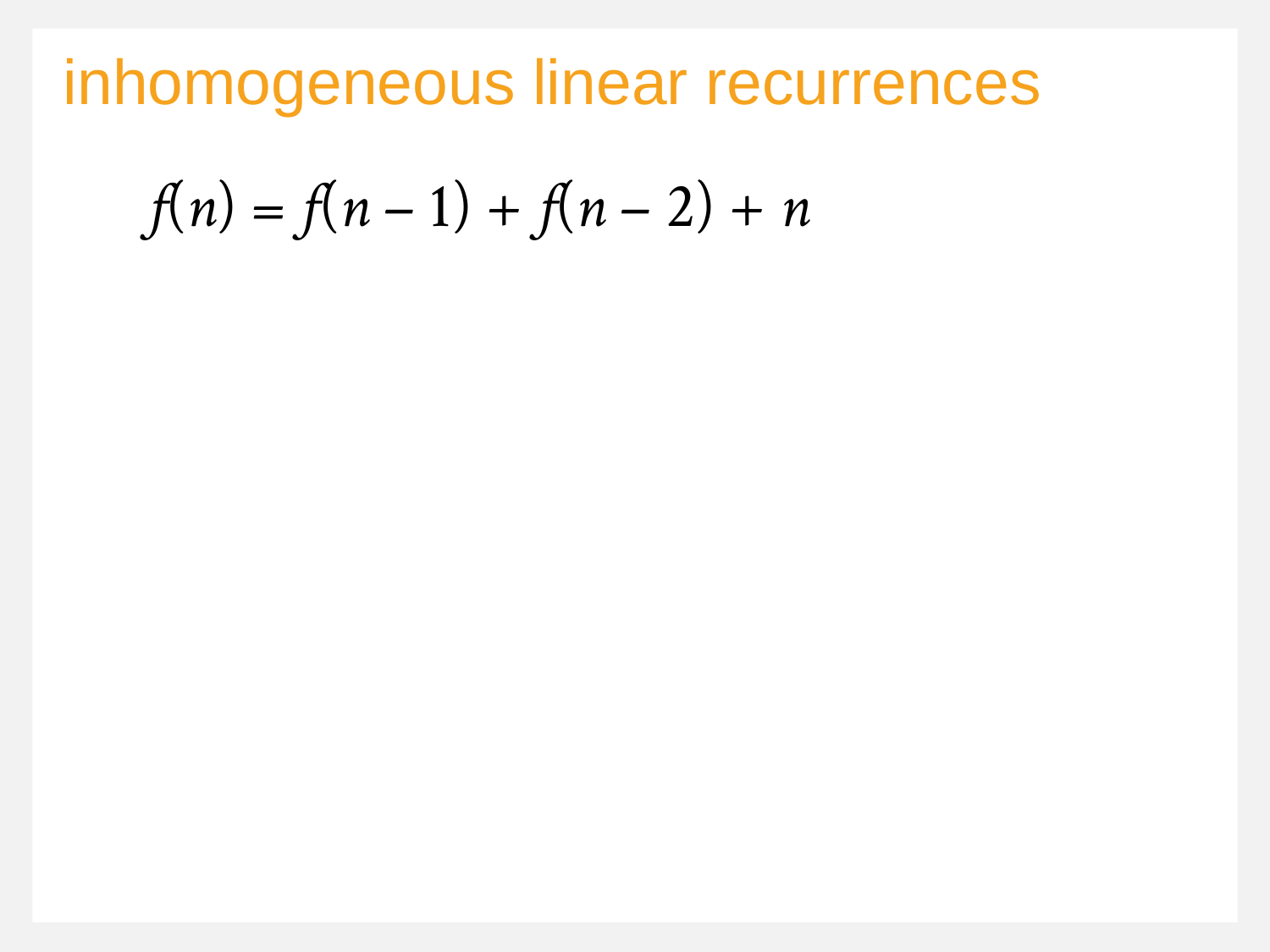

inhomogeneous linear recurrences
f(n) = f(n – 1) + f(n – 2) + n